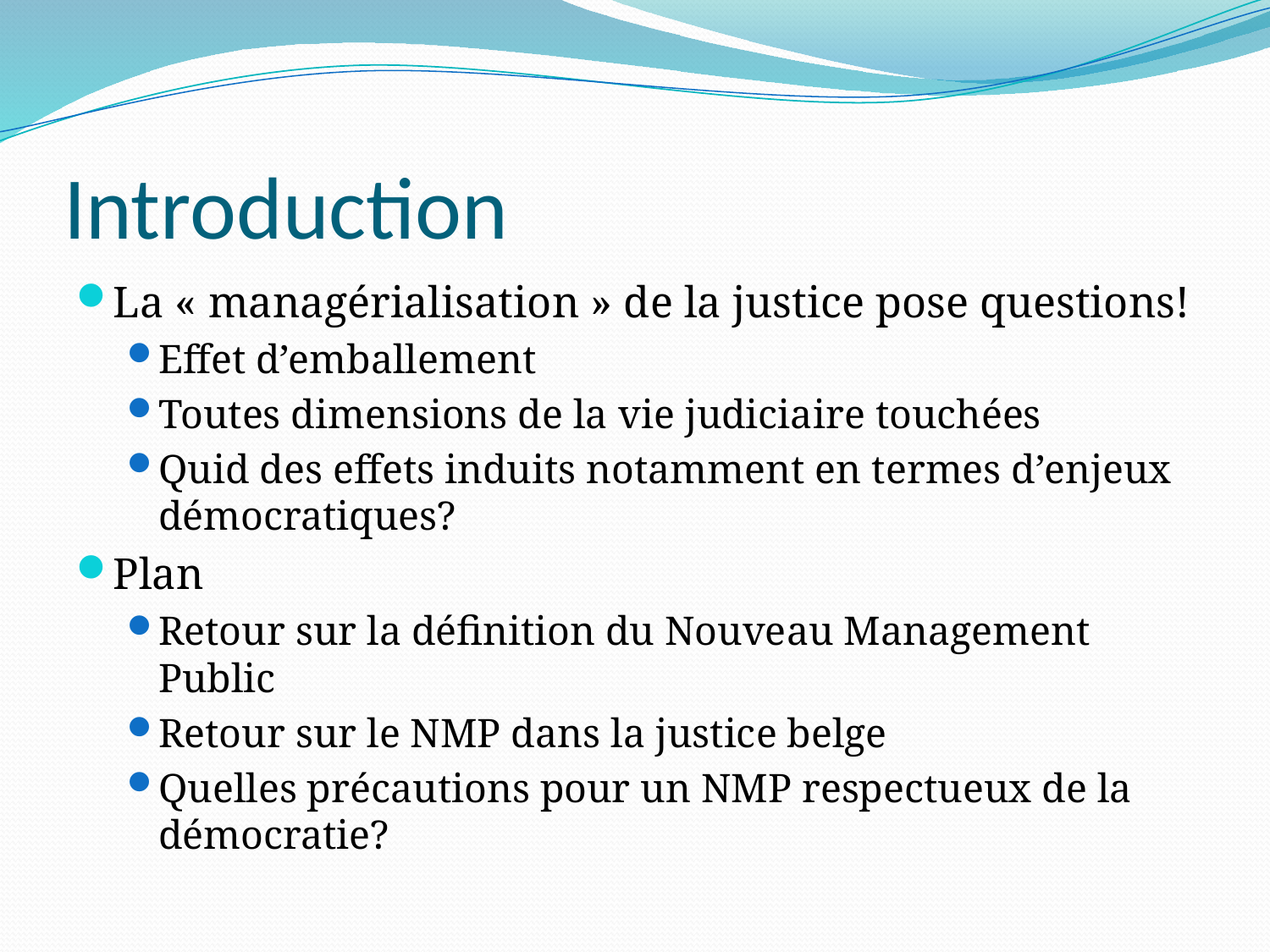

# Introduction
La « managérialisation » de la justice pose questions!
Effet d’emballement
Toutes dimensions de la vie judiciaire touchées
Quid des effets induits notamment en termes d’enjeux démocratiques?
Plan
Retour sur la définition du Nouveau Management Public
Retour sur le NMP dans la justice belge
Quelles précautions pour un NMP respectueux de la démocratie?